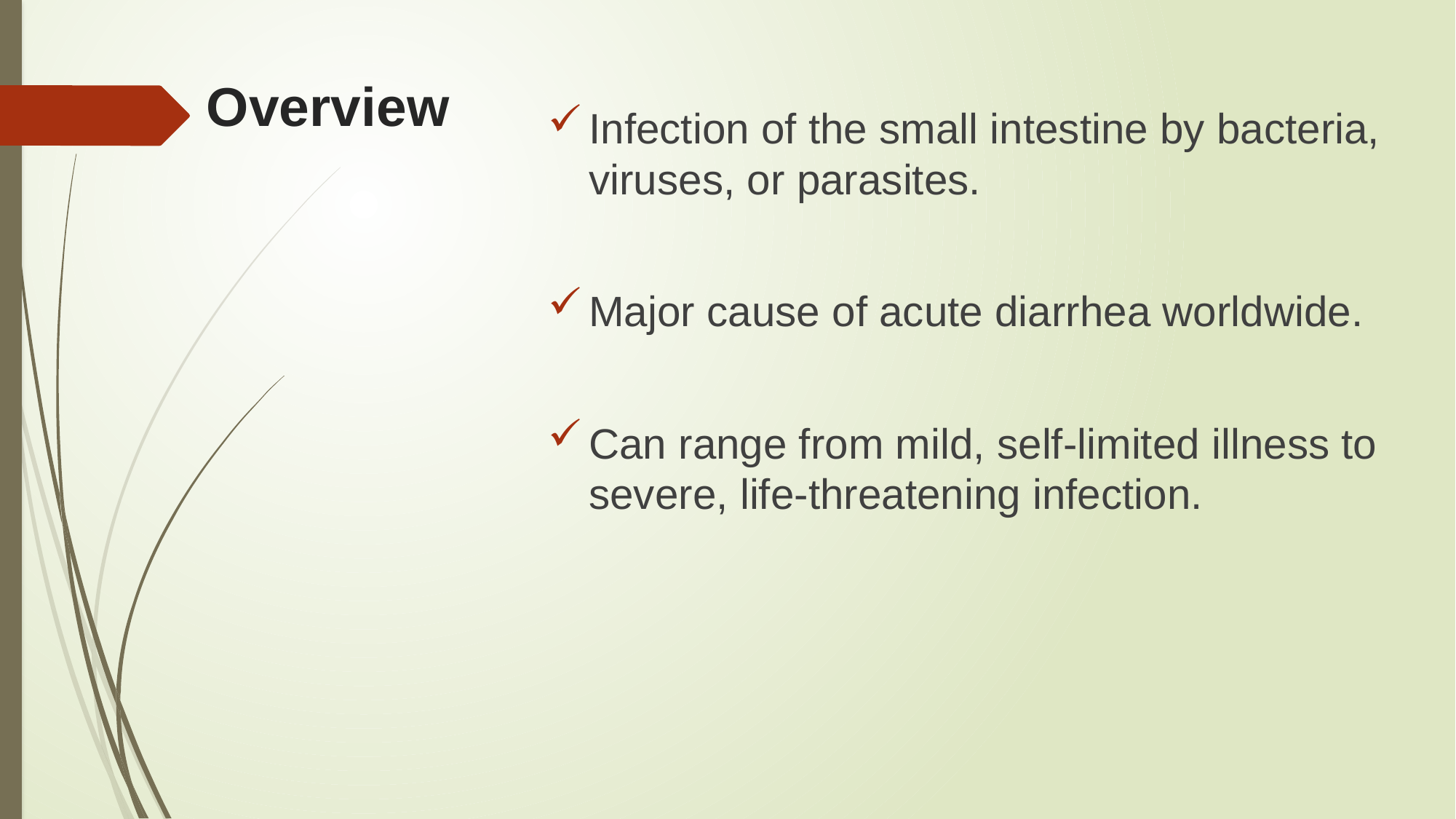

# Overview
Infection of the small intestine by bacteria, viruses, or parasites.

Major cause of acute diarrhea worldwide.

Can range from mild, self-limited illness to severe, life-threatening infection.